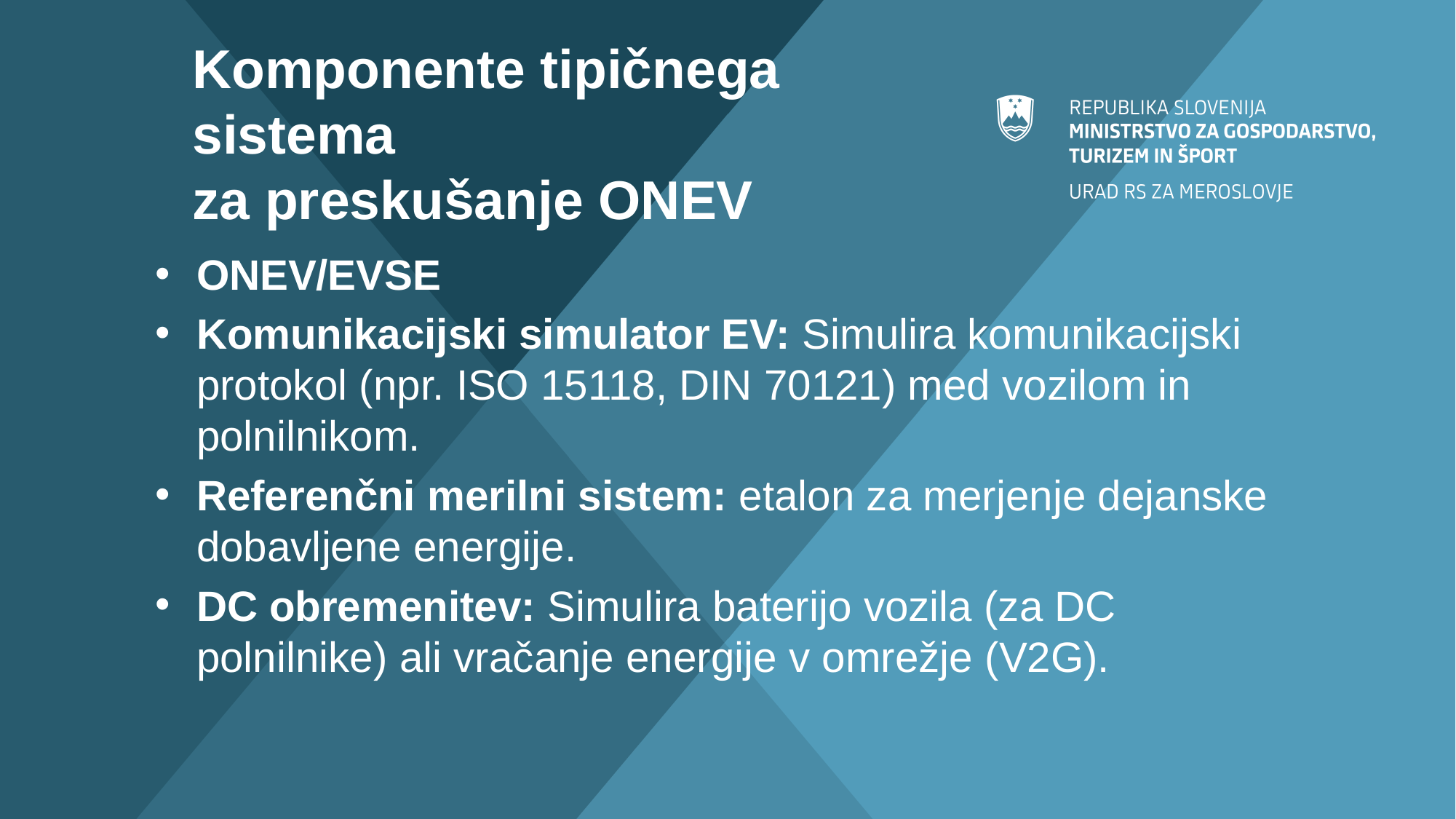

# Komponente tipičnega sistema za preskušanje ONEV
ONEV/EVSE
Komunikacijski simulator EV: Simulira komunikacijski protokol (npr. ISO 15118, DIN 70121) med vozilom in polnilnikom.
Referenčni merilni sistem: etalon za merjenje dejanske dobavljene energije.
DC obremenitev: Simulira baterijo vozila (za DC polnilnike) ali vračanje energije v omrežje (V2G).